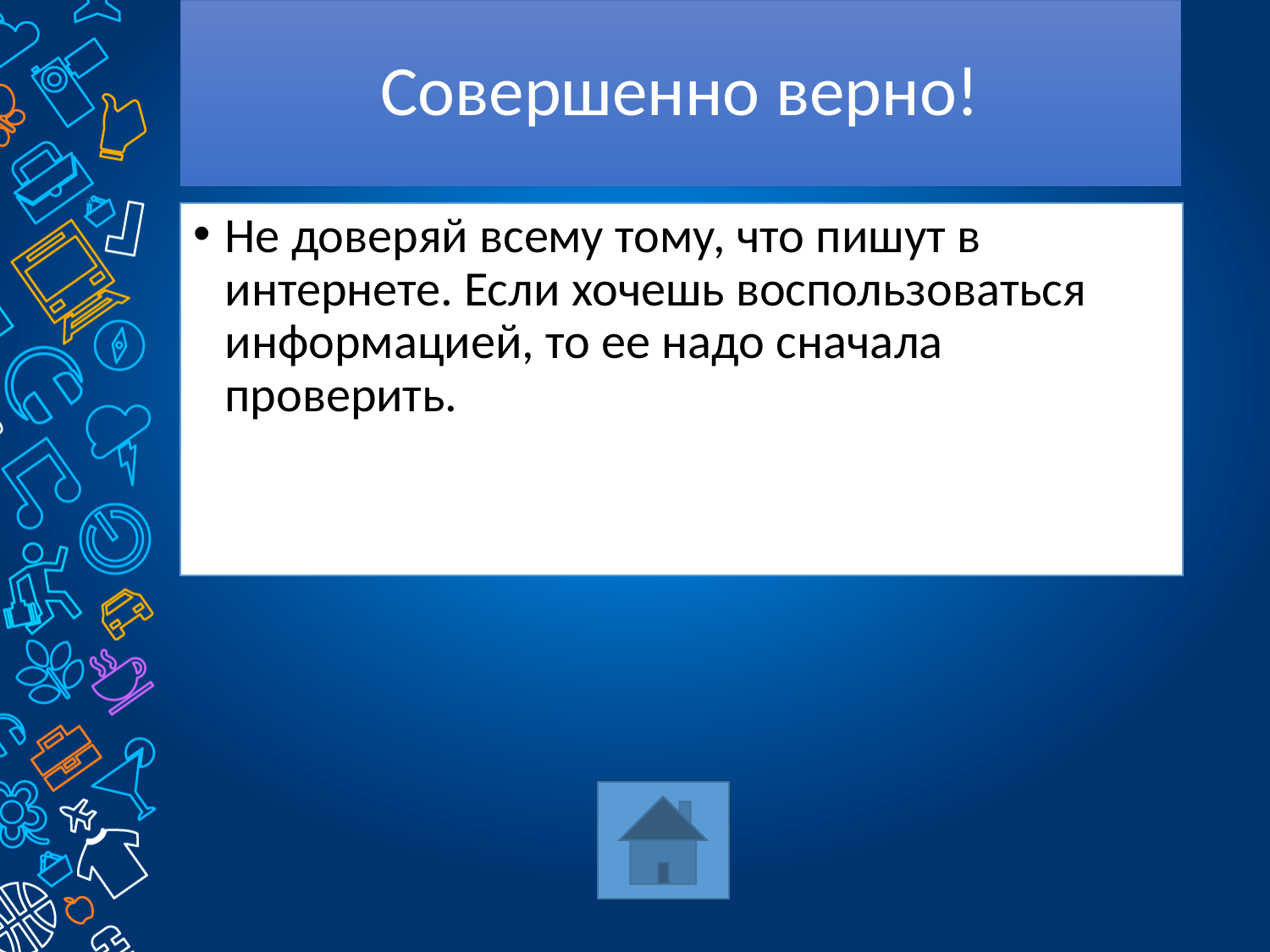

# Совершенно верно!
Не доверяй всему тому, что пишут в интернете. Если хочешь воспользоваться информацией, то ее надо сначала проверить.